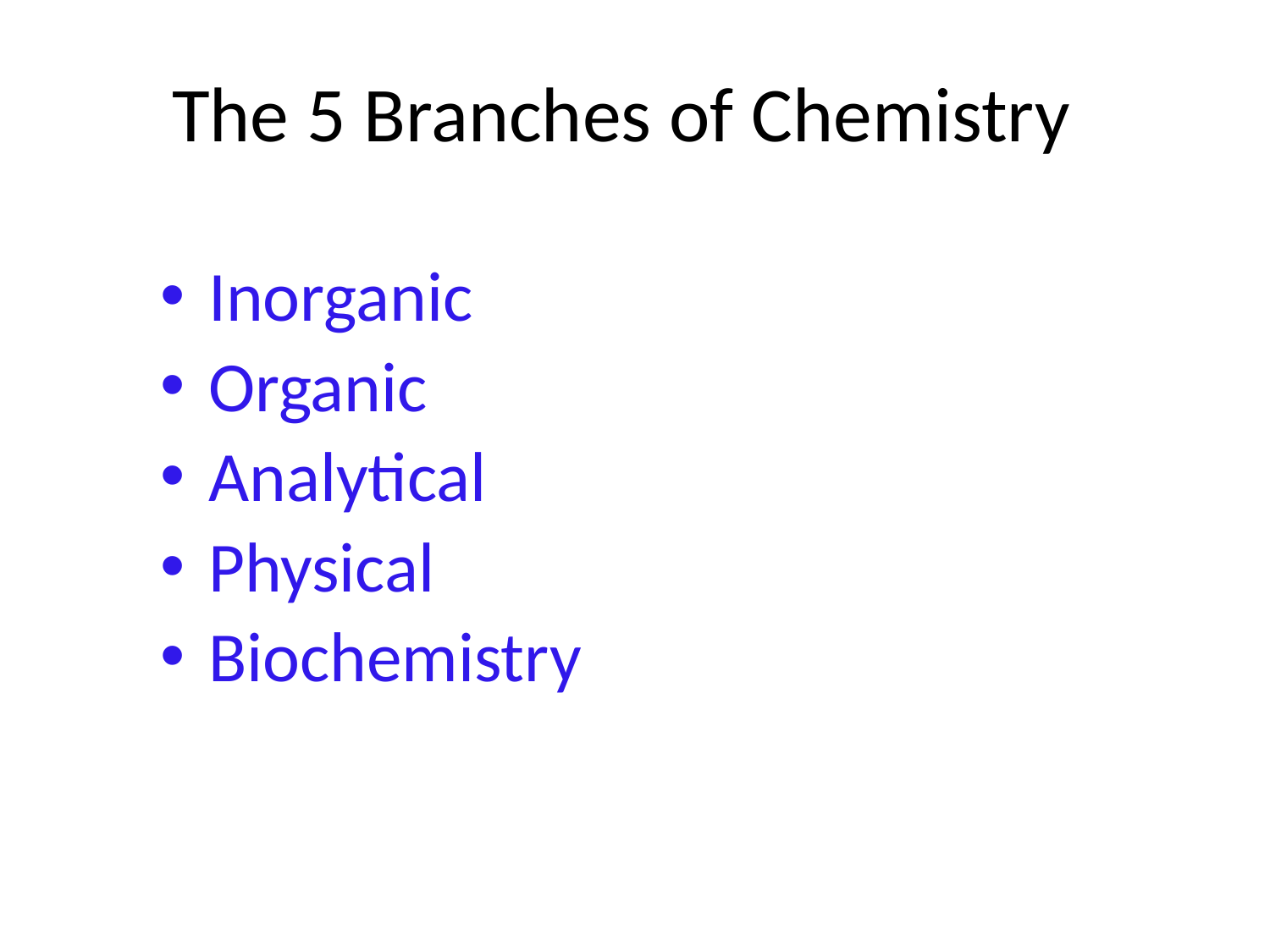

# The 5 Branches of Chemistry
Inorganic
Organic
Analytical
Physical
Biochemistry